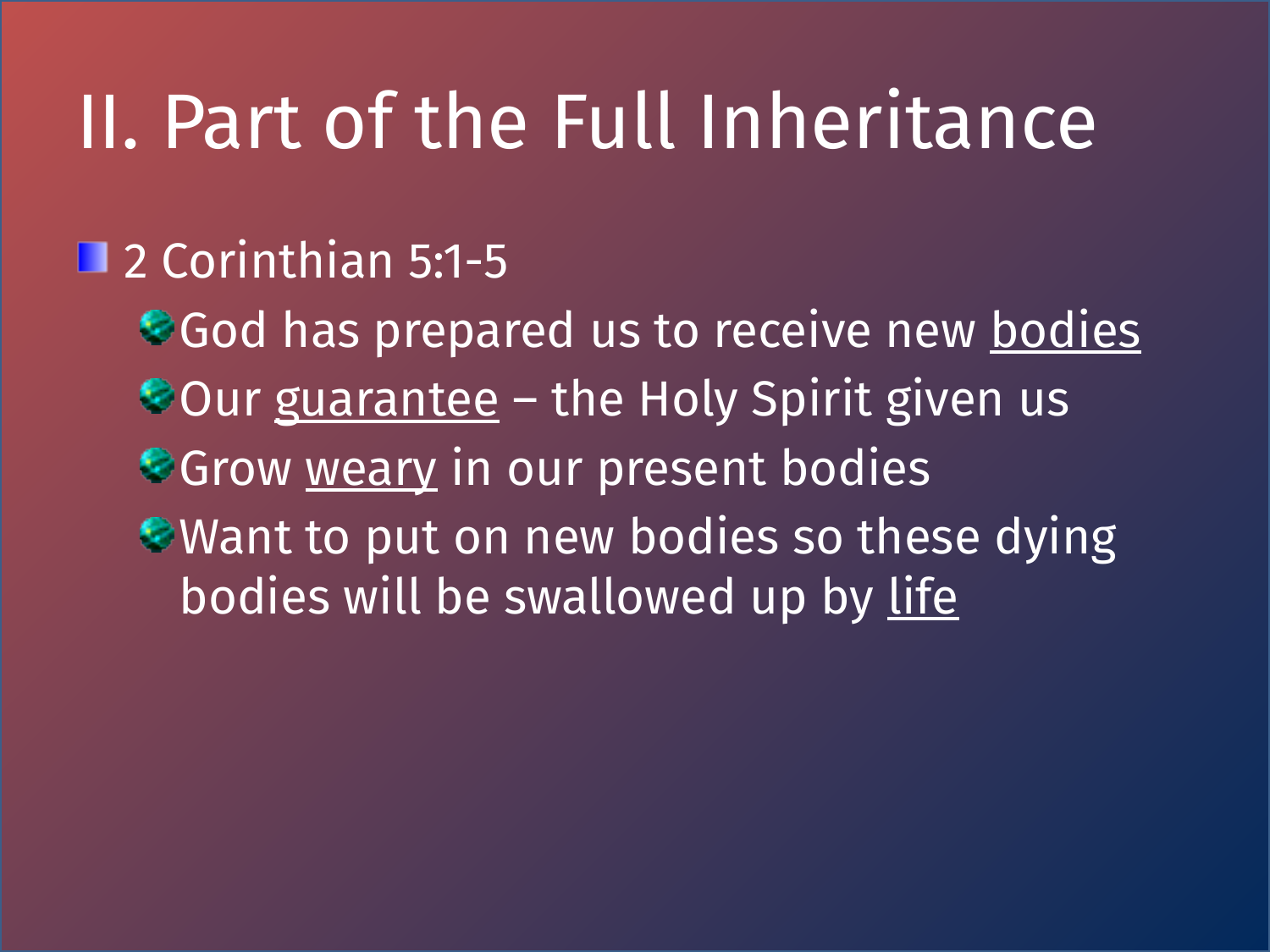

# II. Part of the Full Inheritance
2 Corinthian 5:1-5
God has prepared us to receive new bodies
Our guarantee – the Holy Spirit given us
Grow weary in our present bodies
Want to put on new bodies so these dying bodies will be swallowed up by life